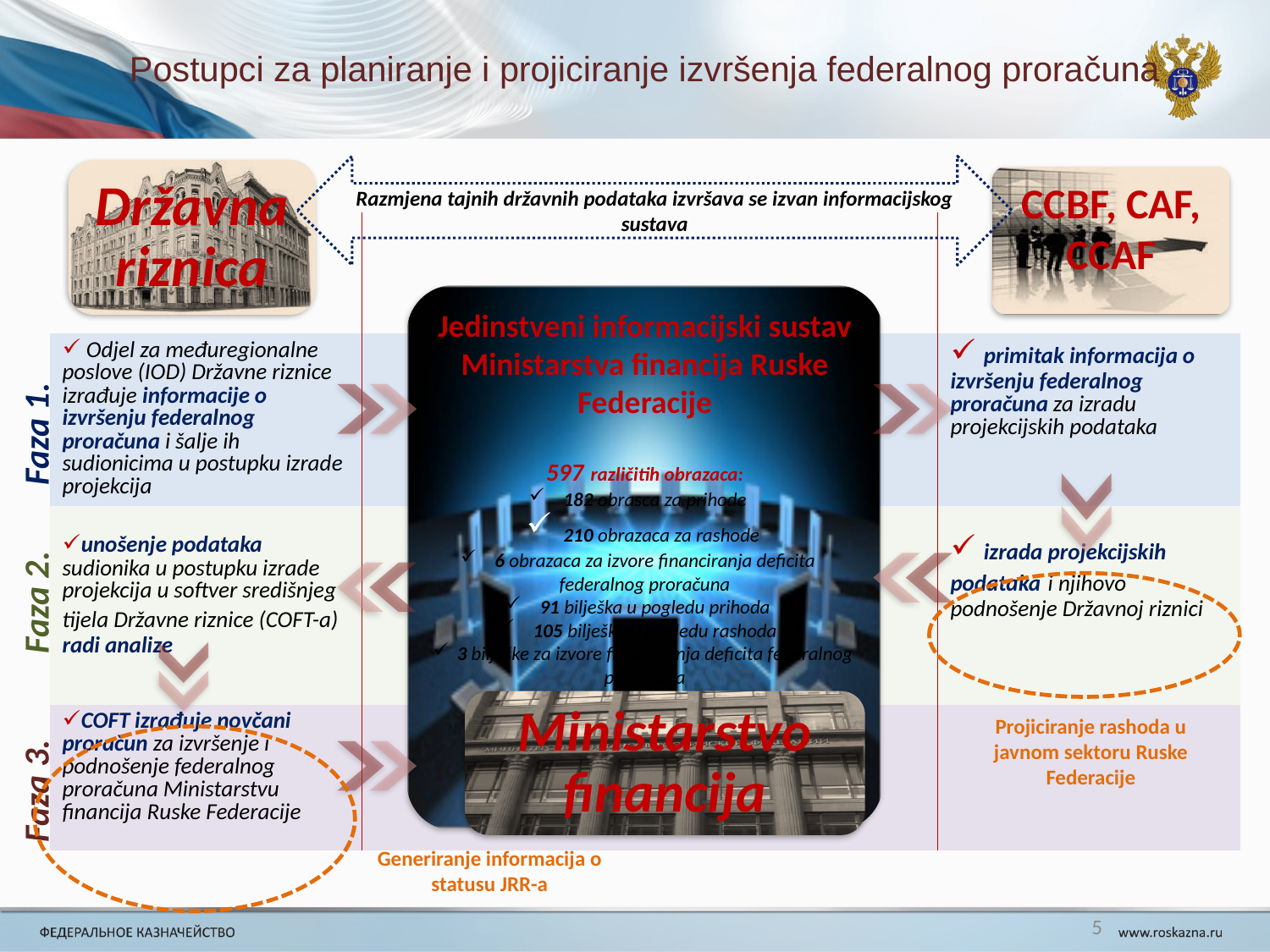

# Postupci za planiranje i projiciranje izvršenja federalnog proračuna
Razmjena tajnih državnih podataka izvršava se izvan informacijskog sustava

Državna riznica
CCBF, CAF, CCAF
|  |  |  |
| --- | --- | --- |
| Odjel za međuregionalne poslove (IOD) Državne riznice izrađuje informacije o izvršenju federalnog proračuna i šalje ih sudionicima u postupku izrade projekcija |  | primitak informacija o izvršenju federalnog proračuna za izradu projekcijskih podataka |
| unošenje podataka sudionika u postupku izrade projekcija u softver središnjeg tijela Državne riznice (COFT-a) radi analize |  | izrada projekcijskih podataka i njihovo podnošenje Državnoj riznici |
| COFT izrađuje novčani proračun za izvršenje i podnošenje federalnog proračuna Ministarstvu financija Ruske Federacije |  |  |
Jedinstveni informacijski sustav Ministarstva financija Ruske Federacije

597 različitih obrazaca:
 182 obrasca za prihode
 210 obrazaca za rashode
 6 obrazaca za izvore financiranja deficita federalnog proračuna
 91 bilješka u pogledu prihoda
 105 bilješka u pogledu rashoda
 3 bilješke za izvore financiranja deficita federalnog proračuna

Faza 1.

Faza 2.

Ministarstvo financija

Projiciranje rashoda u javnom sektoru Ruske Federacije

Faza 3.
Generiranje informacija o statusu JRR-a
5